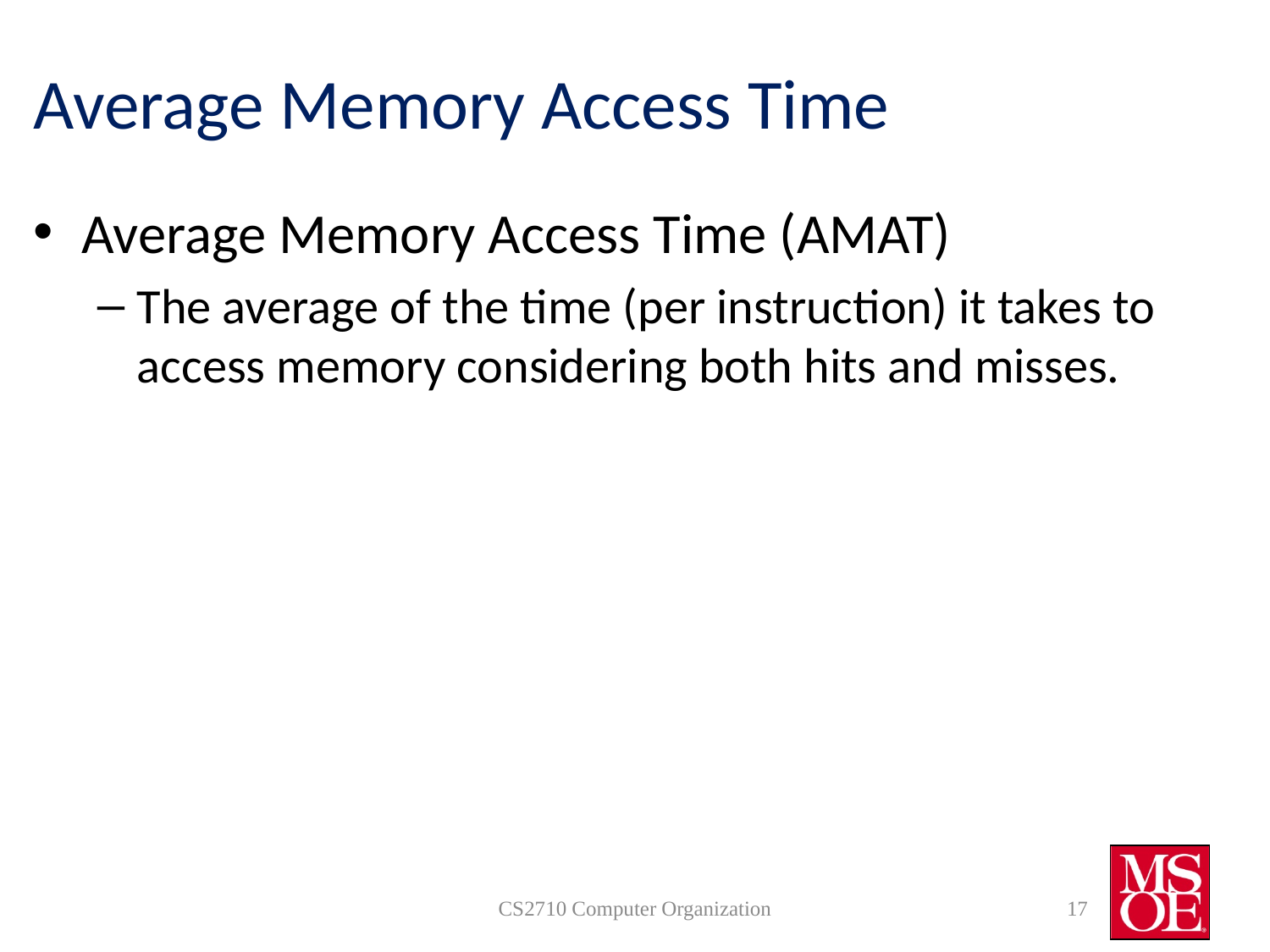

# Average Memory Access Time
Average Memory Access Time (AMAT)
The average of the time (per instruction) it takes to access memory considering both hits and misses.
CS2710 Computer Organization
17